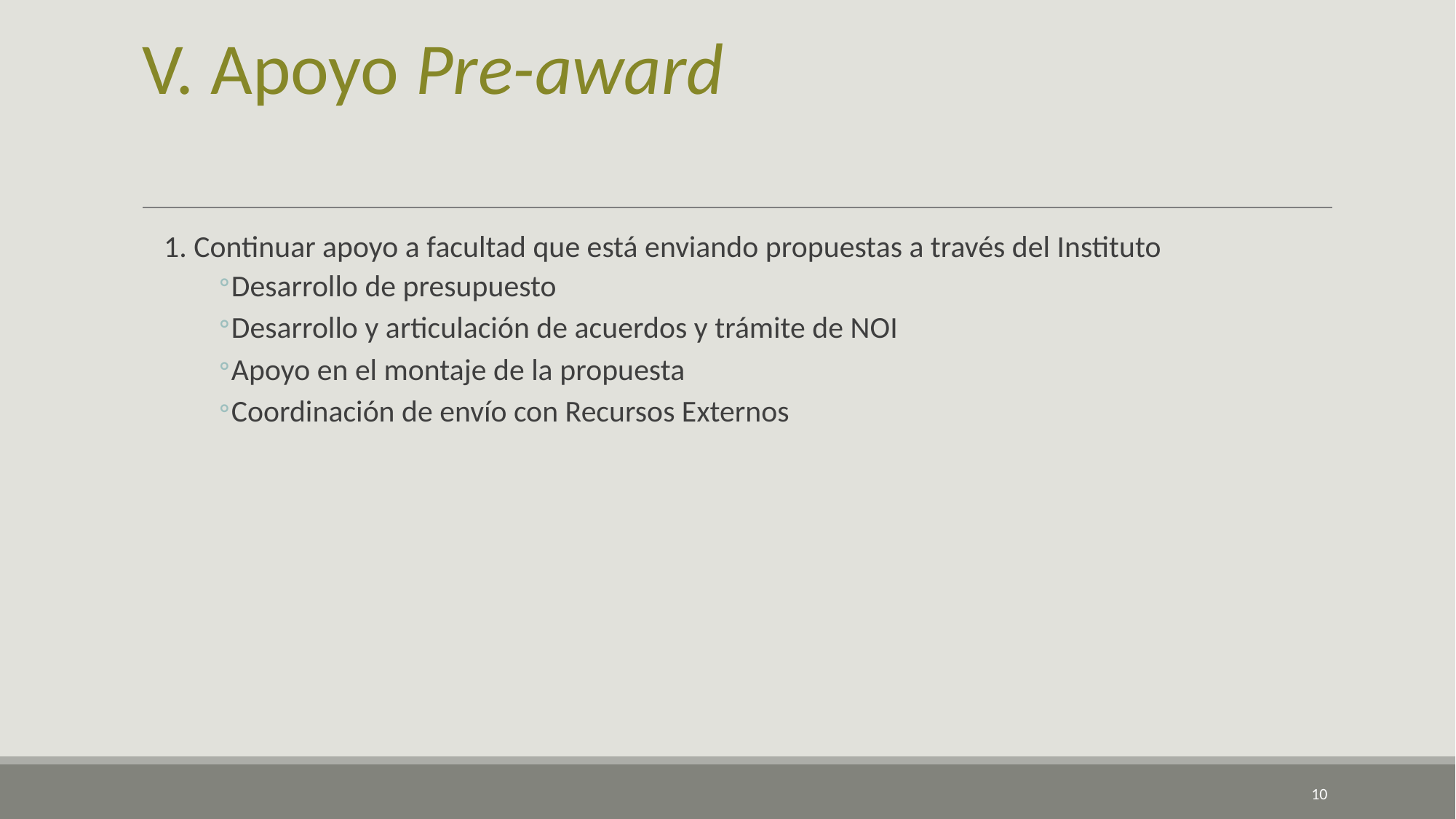

# V. Apoyo Pre-award
1. Continuar apoyo a facultad que está enviando propuestas a través del Instituto
Desarrollo de presupuesto
Desarrollo y articulación de acuerdos y trámite de NOI
Apoyo en el montaje de la propuesta
Coordinación de envío con Recursos Externos

10